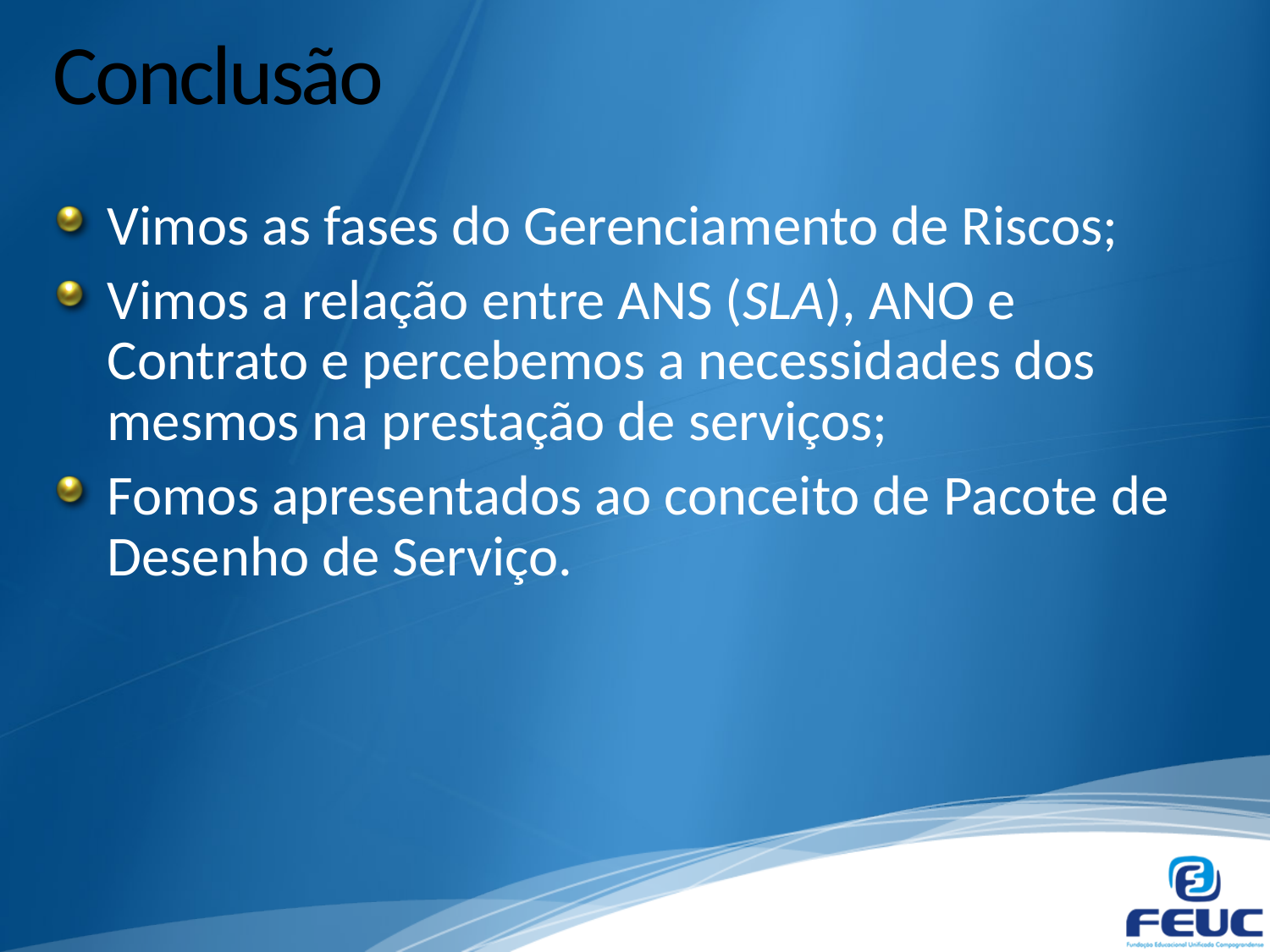

# Conclusão
Vimos as fases do Gerenciamento de Riscos;
Vimos a relação entre ANS (SLA), ANO e Contrato e percebemos a necessidades dos mesmos na prestação de serviços;
Fomos apresentados ao conceito de Pacote de Desenho de Serviço.